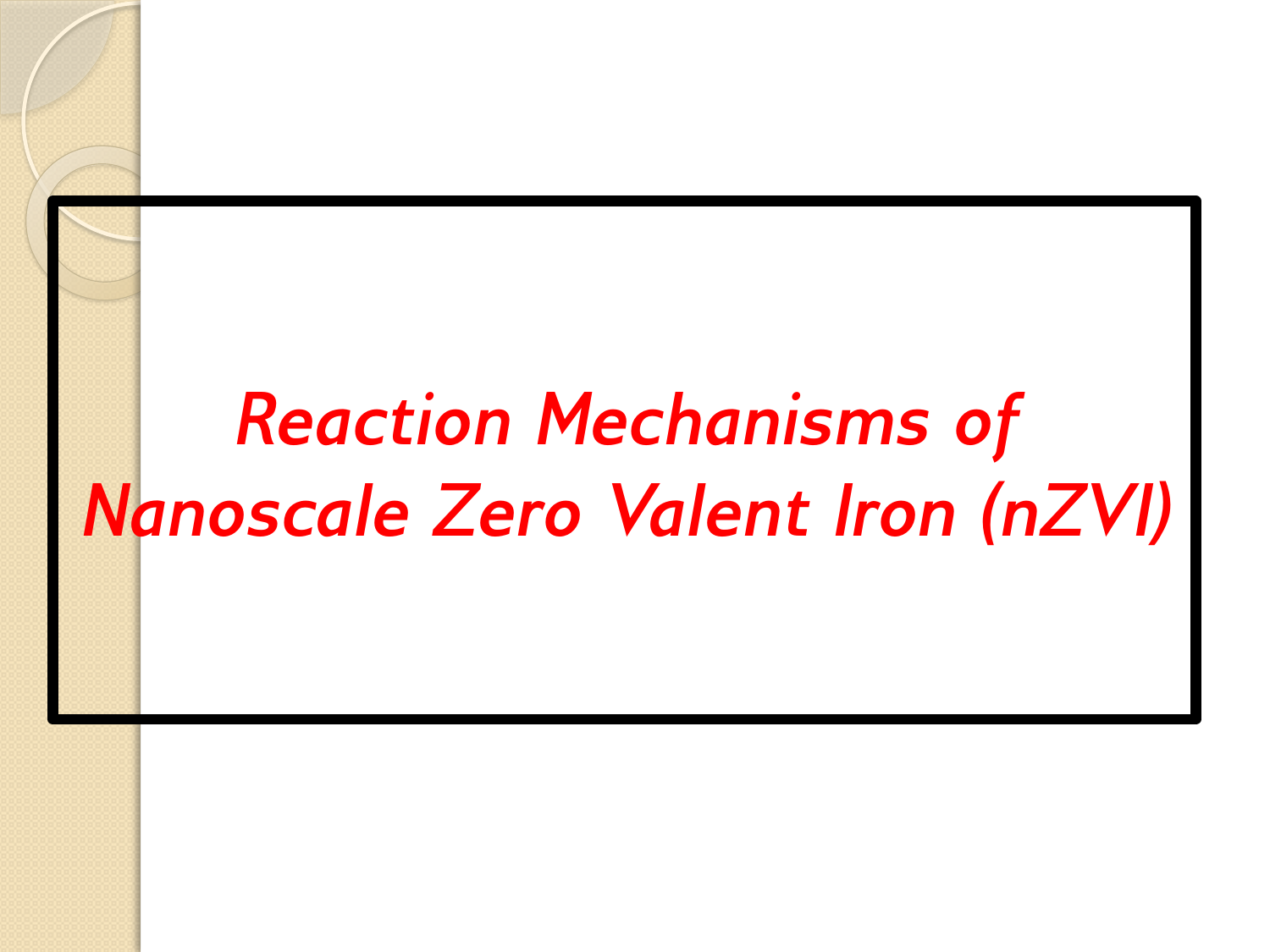

# Reaction Mechanisms of Nanoscale Zero Valent Iron (nZVI)